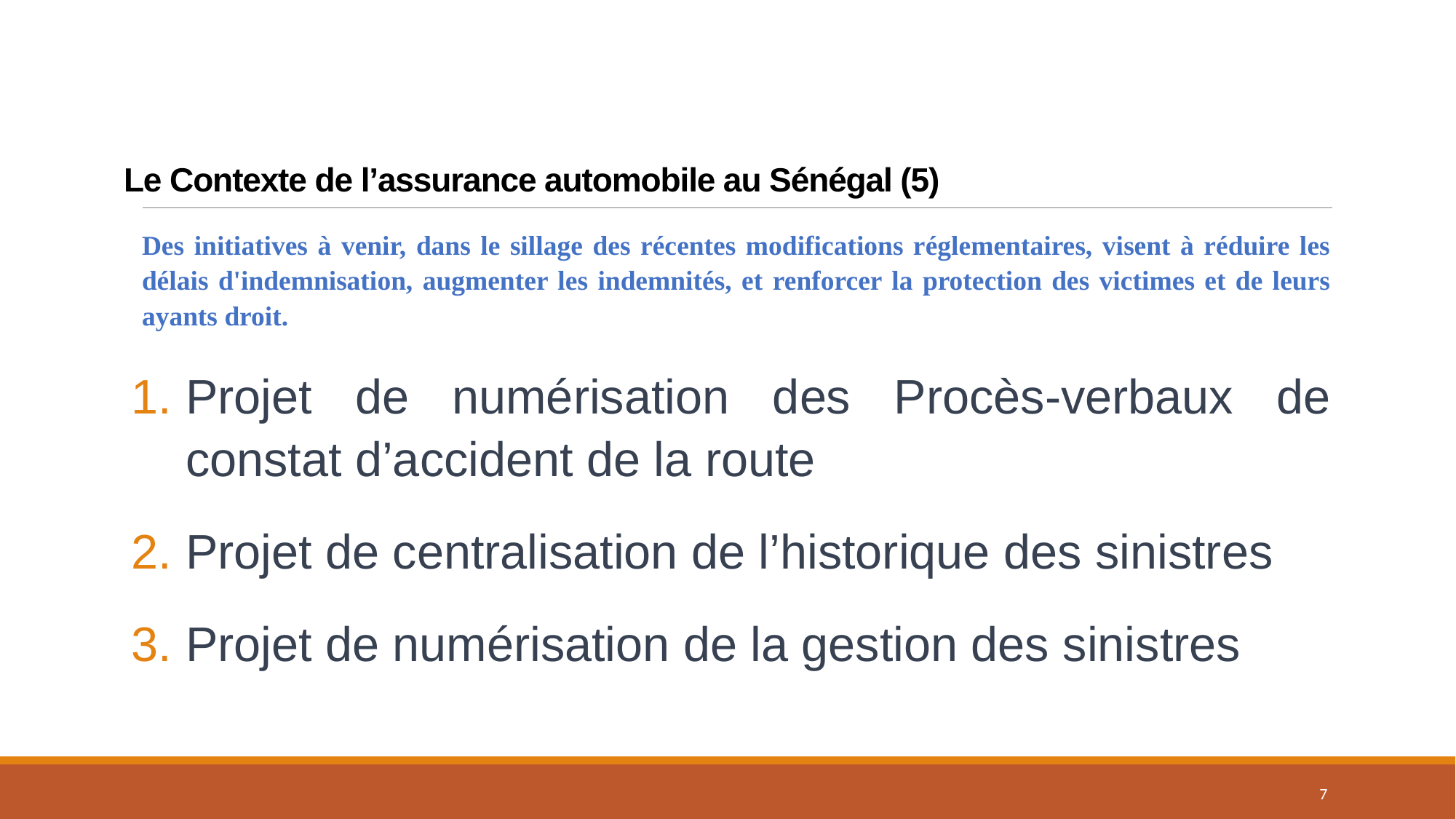

# Le Contexte de l’assurance automobile au Sénégal (5)
Des initiatives à venir, dans le sillage des récentes modifications réglementaires, visent à réduire les délais d'indemnisation, augmenter les indemnités, et renforcer la protection des victimes et de leurs ayants droit.
Projet de numérisation des Procès-verbaux de constat d’accident de la route
Projet de centralisation de l’historique des sinistres
Projet de numérisation de la gestion des sinistres

7